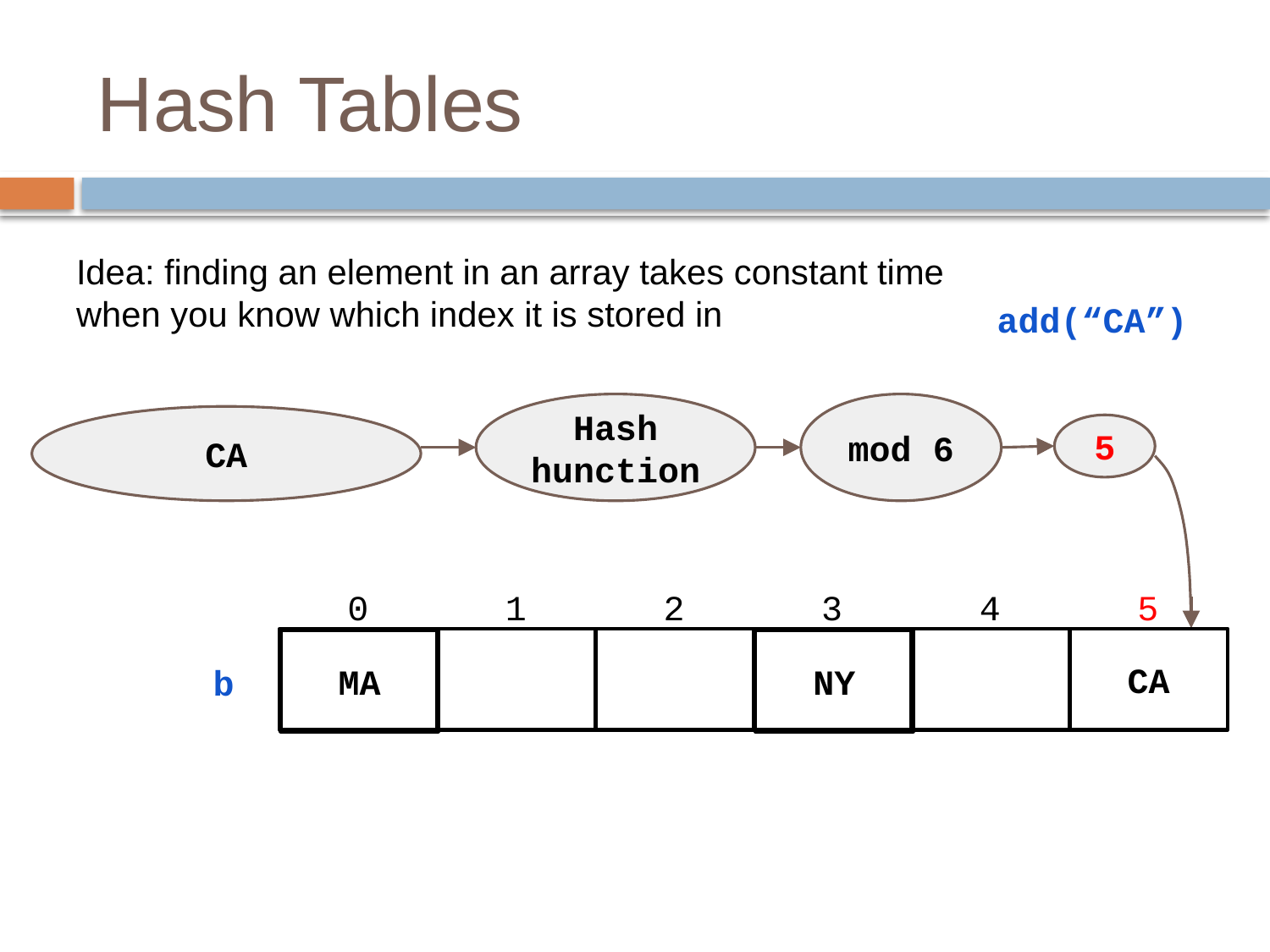

# Hash Tables
Idea: finding an element in an array takes constant time when you know which index it is stored in
add(“CA”)
Hash hunction
mod 6
CA
5

0
1
2
3
4
5

CA
MA
NY
b